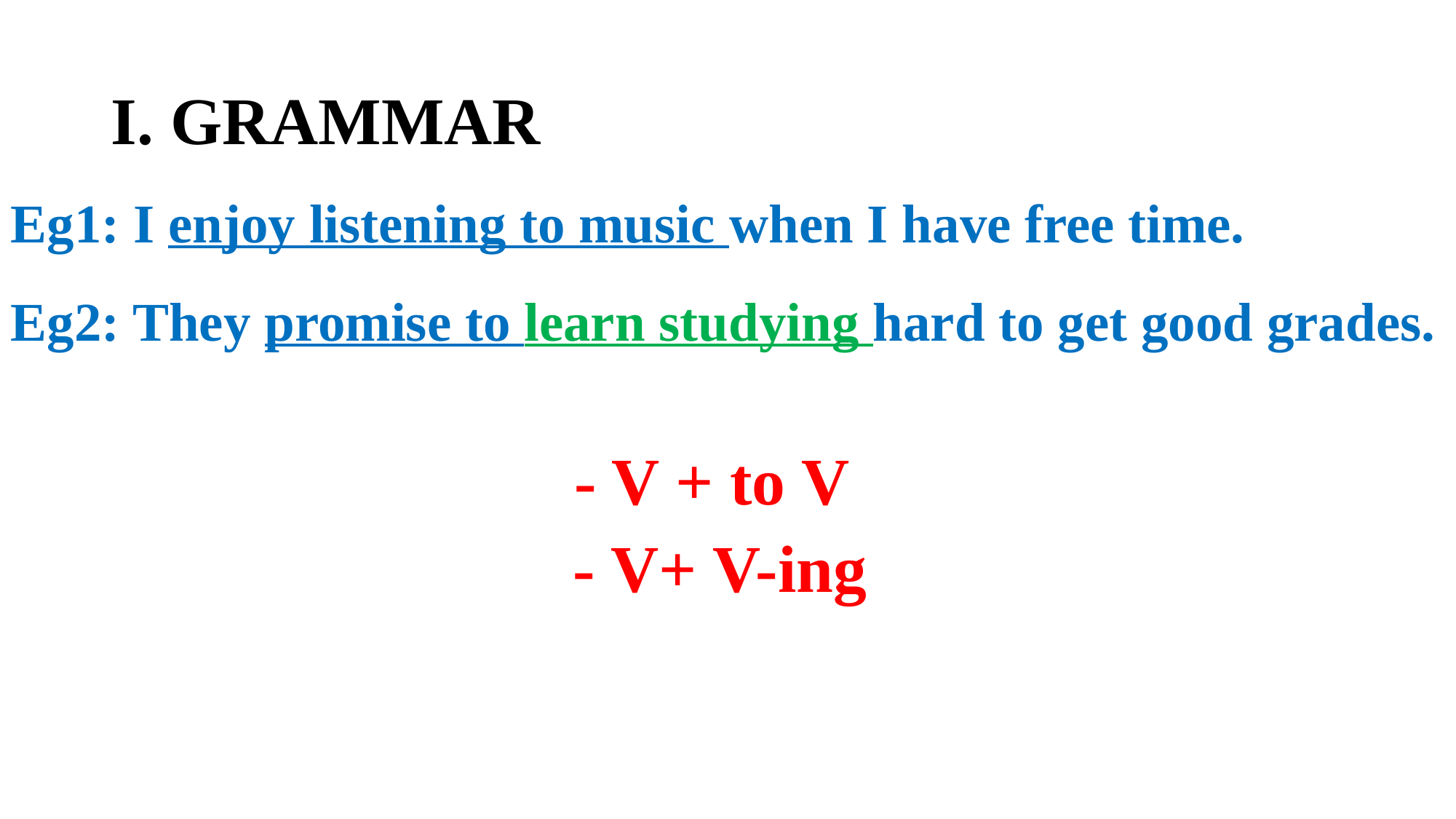

# I. GRAMMAR
Eg1: I enjoy listening to music when I have free time.
Eg2: They promise to learn studying hard to get good grades.
- V + to V
 - V+ V-ing